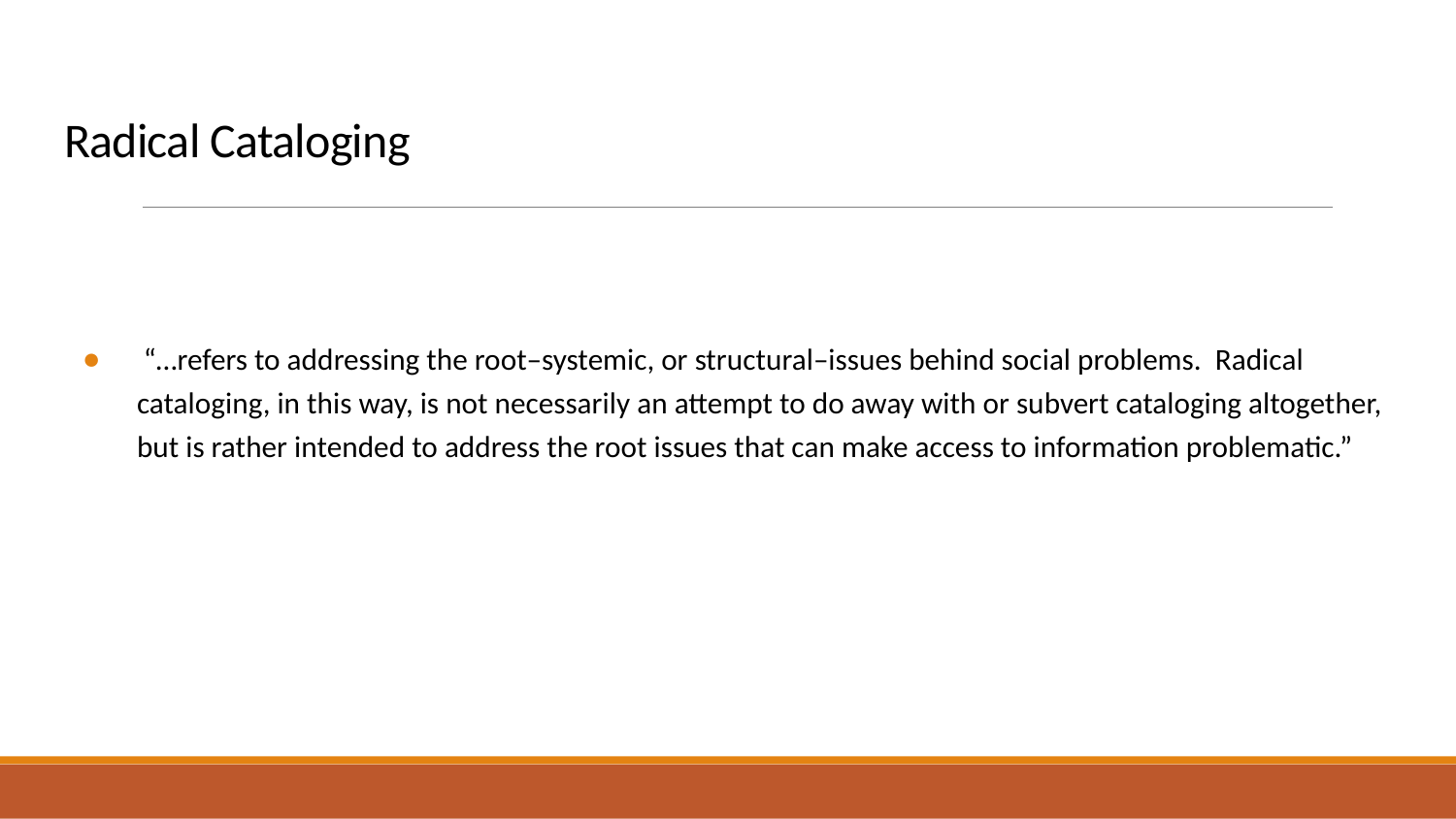

# Radical Cataloging

 “…refers to addressing the root–systemic, or structural–issues behind social problems.  Radical cataloging, in this way, is not necessarily an attempt to do away with or subvert cataloging altogether, but is rather intended to address the root issues that can make access to information problematic.”